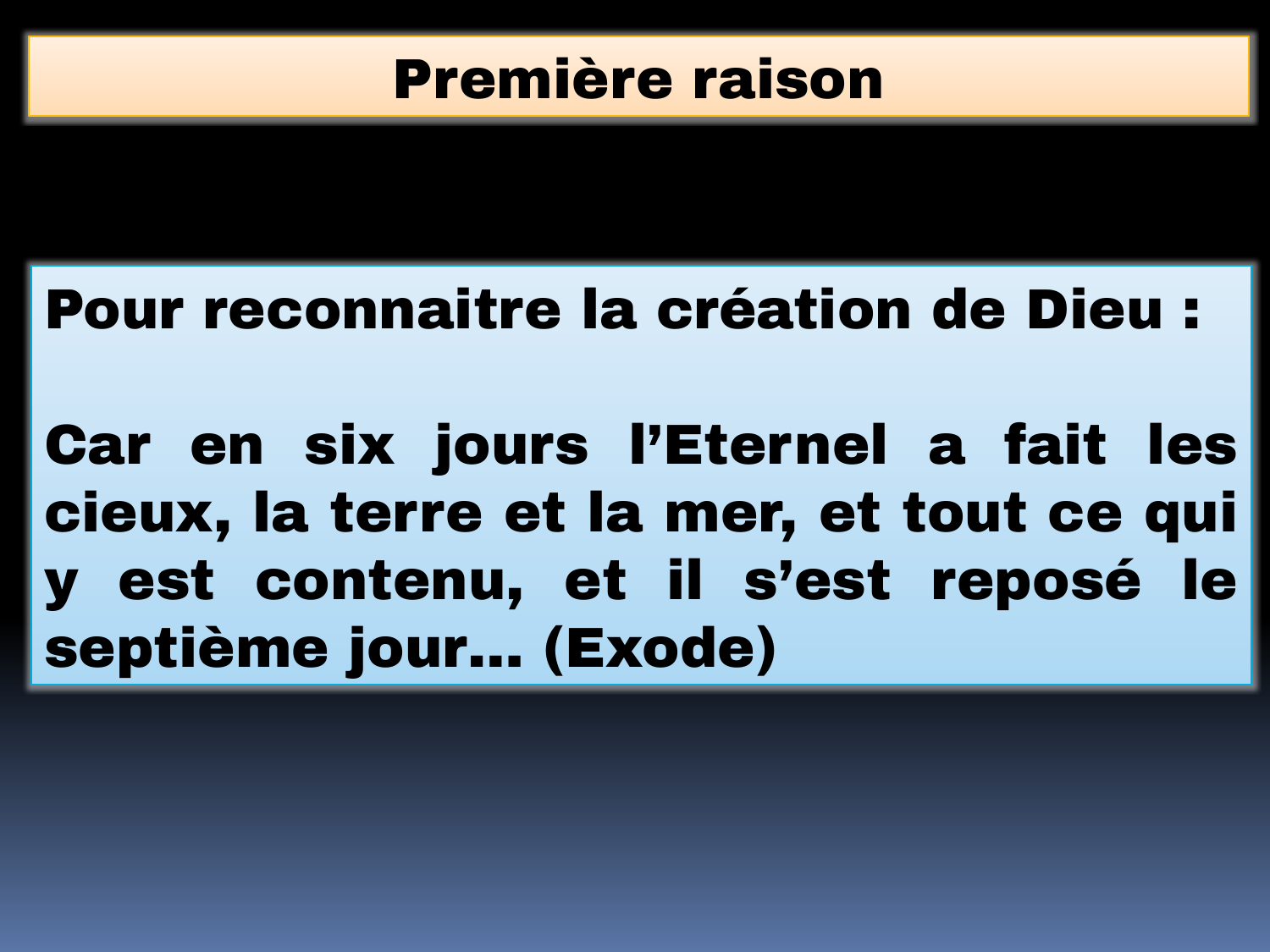

Première raison
Pour reconnaitre la création de Dieu :

Car en six jours l’Eternel a fait les cieux, la terre et la mer, et tout ce qui y est contenu, et il s’est reposé le septième jour… (Exode)